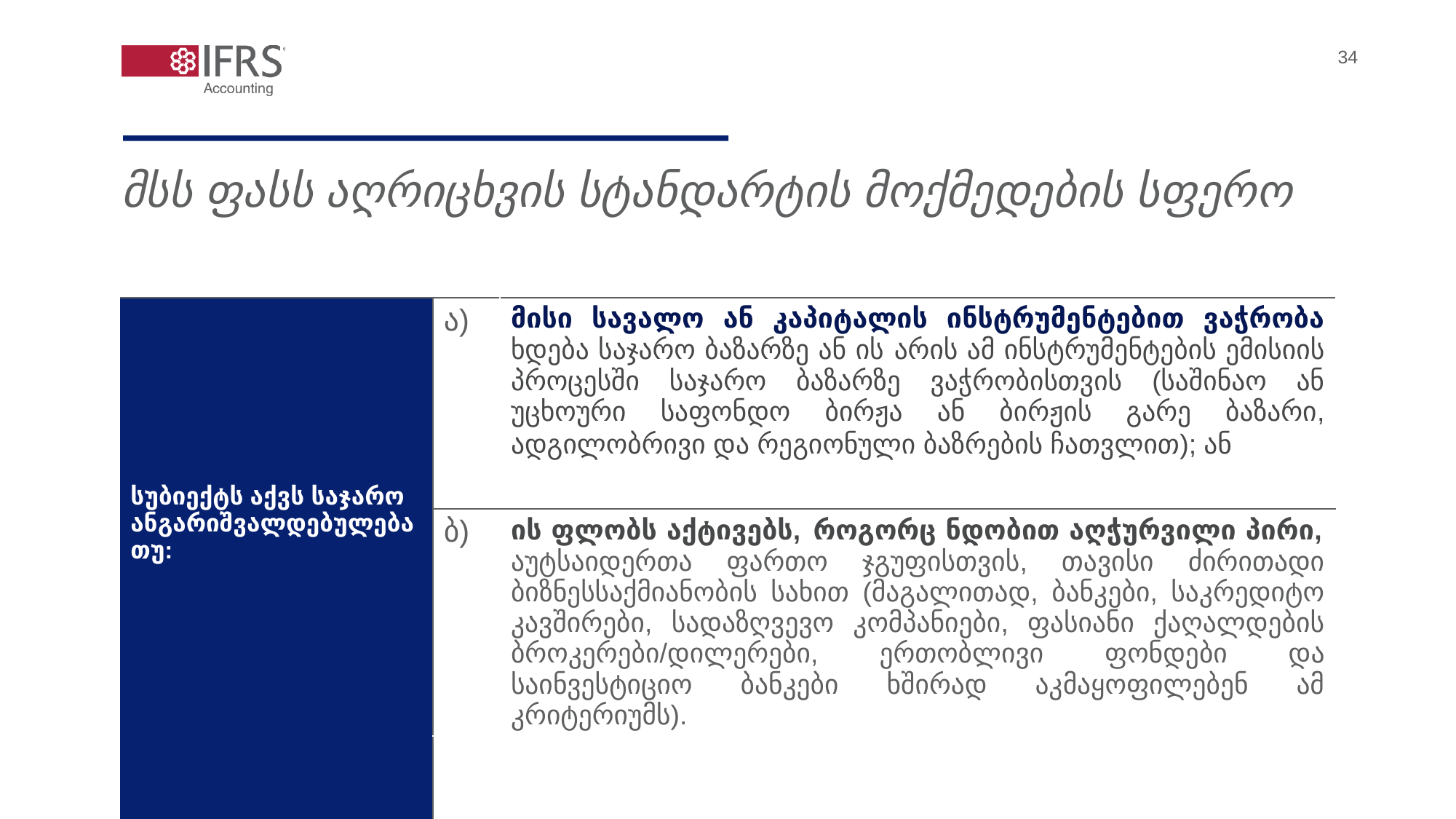

34
მსს ფასს აღრიცხვის სტანდარტის მოქმედების სფერო
| სუბიექტს აქვს საჯარო ანგარიშვალდებულება თუ: | ა) | მისი სავალო ან კაპიტალის ინსტრუმენტებით ვაჭრობა ხდება საჯარო ბაზარზე ან ის არის ამ ინსტრუმენტების ემისიის პროცესში საჯარო ბაზარზე ვაჭრობისთვის (საშინაო ან უცხოური საფონდო ბირჟა ან ბირჟის გარე ბაზარი, ადგილობრივი და რეგიონული ბაზრების ჩათვლით); ან |
| --- | --- | --- |
|  | ბ) | ის ფლობს აქტივებს, როგორც ნდობით აღჭურვილი პირი, აუტსაიდერთა ფართო ჯგუფისთვის, თავისი ძირითადი ბიზნესსაქმიანობის სახით (მაგალითად, ბანკები, საკრედიტო კავშირები, სადაზღვევო კომპანიები, ფასიანი ქაღალდების ბროკერები/დილერები, ერთობლივი ფონდები და საინვესტიციო ბანკები ხშირად აკმაყოფილებენ ამ კრიტერიუმს). |
|  |  |  |